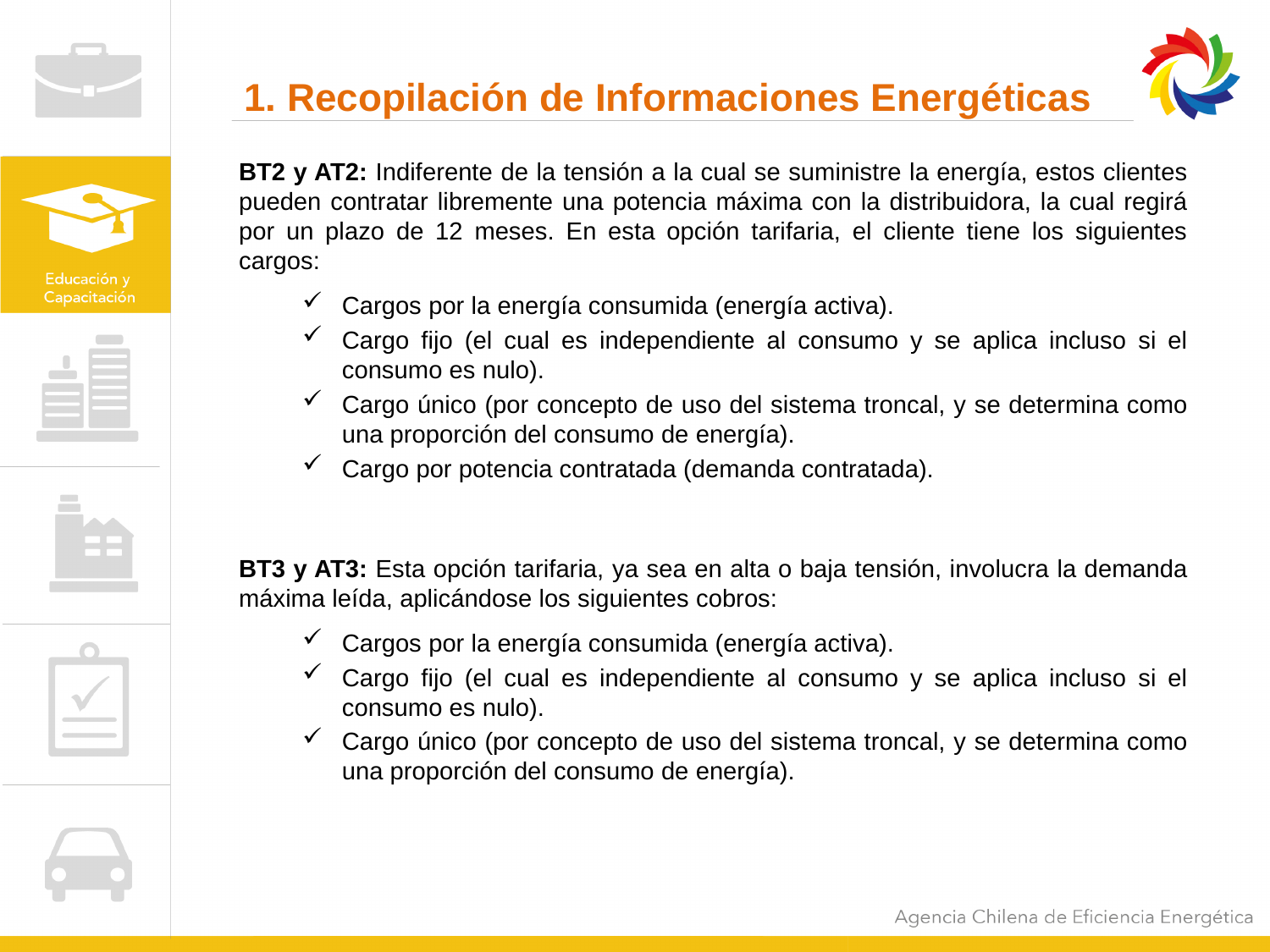

# 1. Recopilación de Informaciones Energéticas
BT2 y AT2: Indiferente de la tensión a la cual se suministre la energía, estos clientes pueden contratar libremente una potencia máxima con la distribuidora, la cual regirá por un plazo de 12 meses. En esta opción tarifaria, el cliente tiene los siguientes cargos:
Cargos por la energía consumida (energía activa).
Cargo fijo (el cual es independiente al consumo y se aplica incluso si el consumo es nulo).
Cargo único (por concepto de uso del sistema troncal, y se determina como una proporción del consumo de energía).
Cargo por potencia contratada (demanda contratada).

BT3 y AT3: Esta opción tarifaria, ya sea en alta o baja tensión, involucra la demanda máxima leída, aplicándose los siguientes cobros:
Cargos por la energía consumida (energía activa).
Cargo fijo (el cual es independiente al consumo y se aplica incluso si el consumo es nulo).
Cargo único (por concepto de uso del sistema troncal, y se determina como una proporción del consumo de energía).